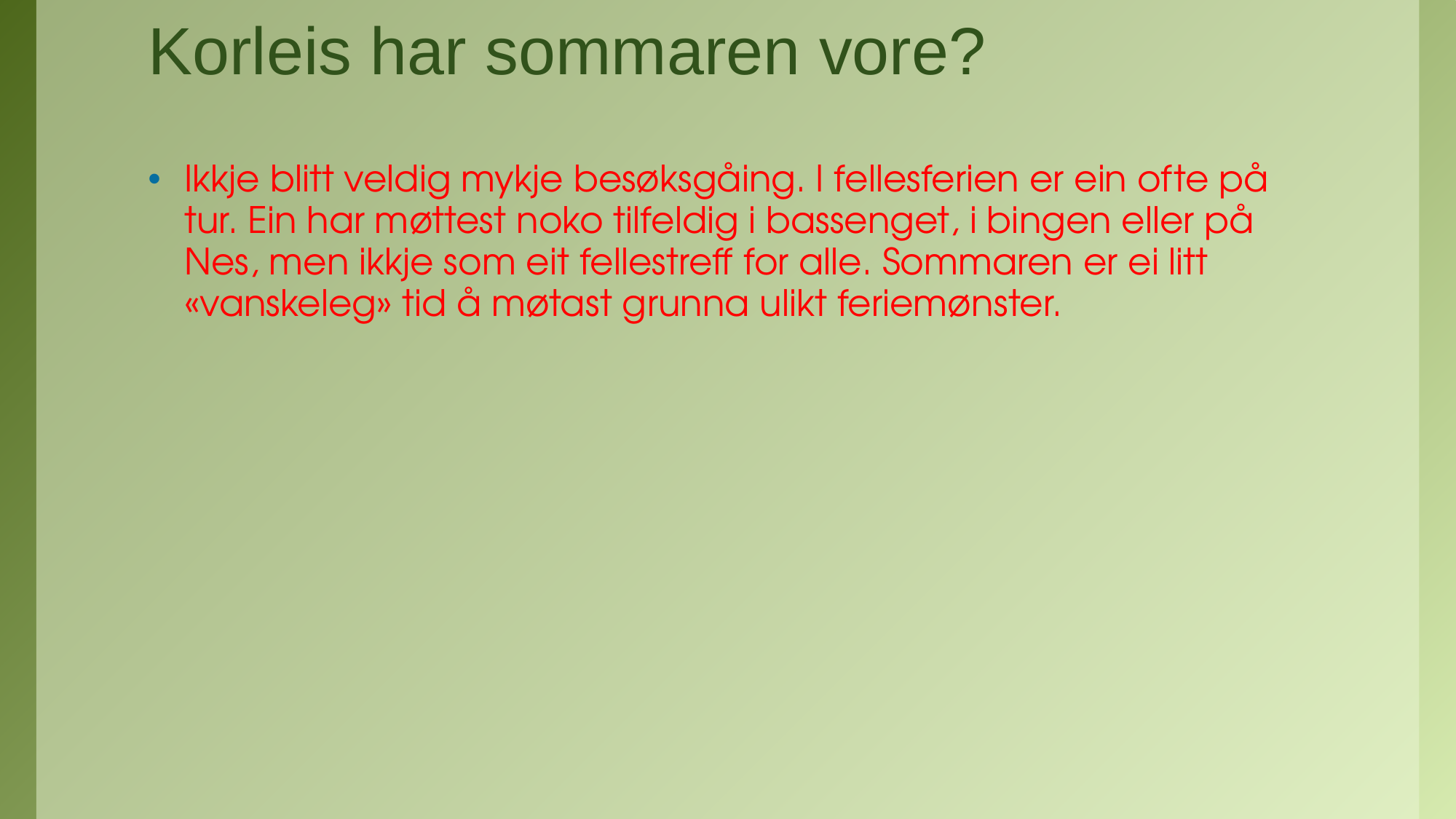

# Korleis har sommaren vore?
Ikkje blitt veldig mykje besøksgåing. I fellesferien er ein ofte på tur. Ein har møttest noko tilfeldig i bassenget, i bingen eller på Nes, men ikkje som eit fellestreff for alle. Sommaren er ei litt «vanskeleg» tid å møtast grunna ulikt feriemønster.